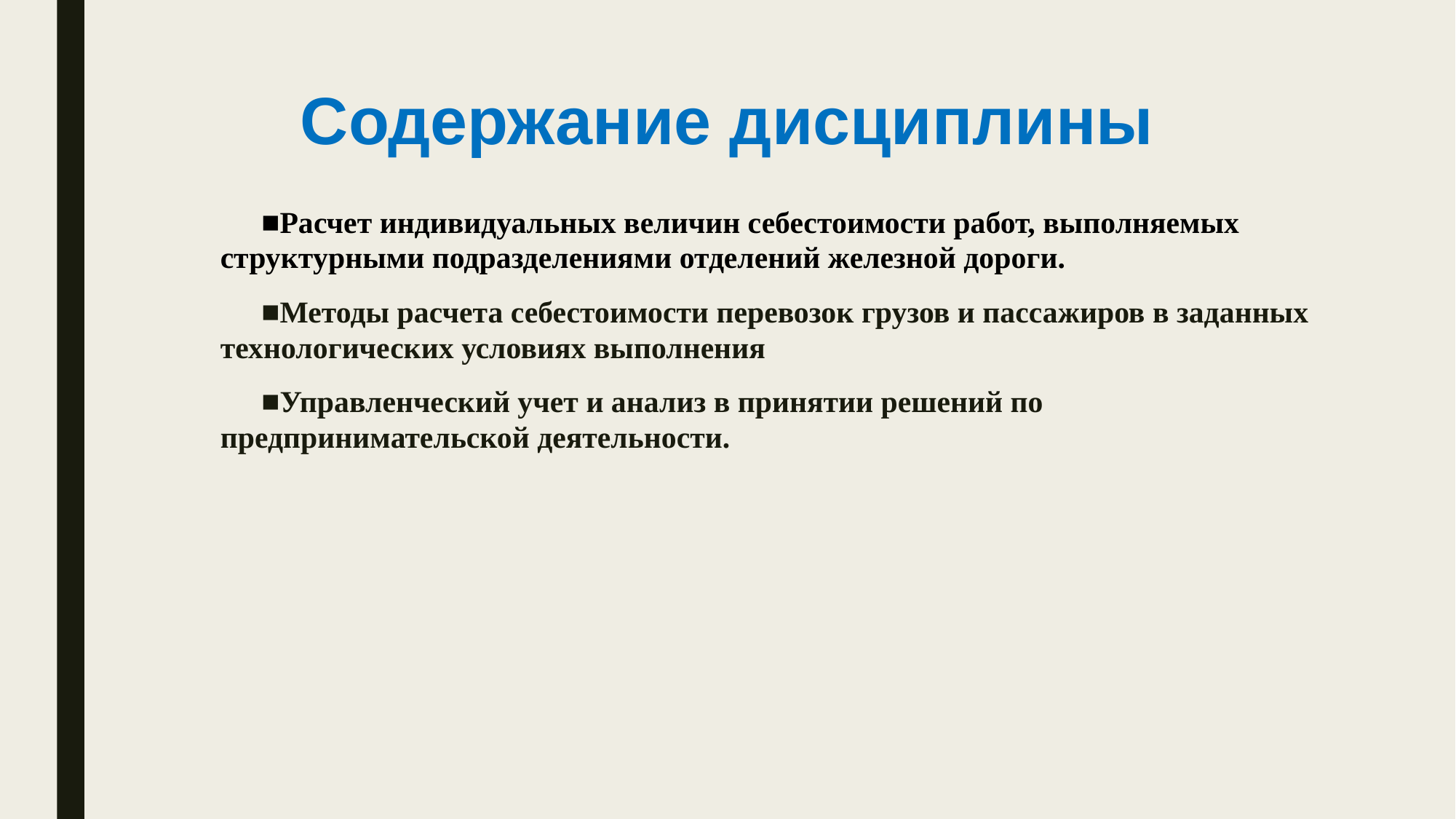

# Содержание дисциплины
Расчет индивидуальных величин себестоимости работ, выполняемых структурными подразделениями отделений железной дороги.
Методы расчета себестоимости перевозок грузов и пассажиров в заданных технологических условиях выполнения
Управленческий учет и анализ в принятии решений по предпринимательской деятельности.